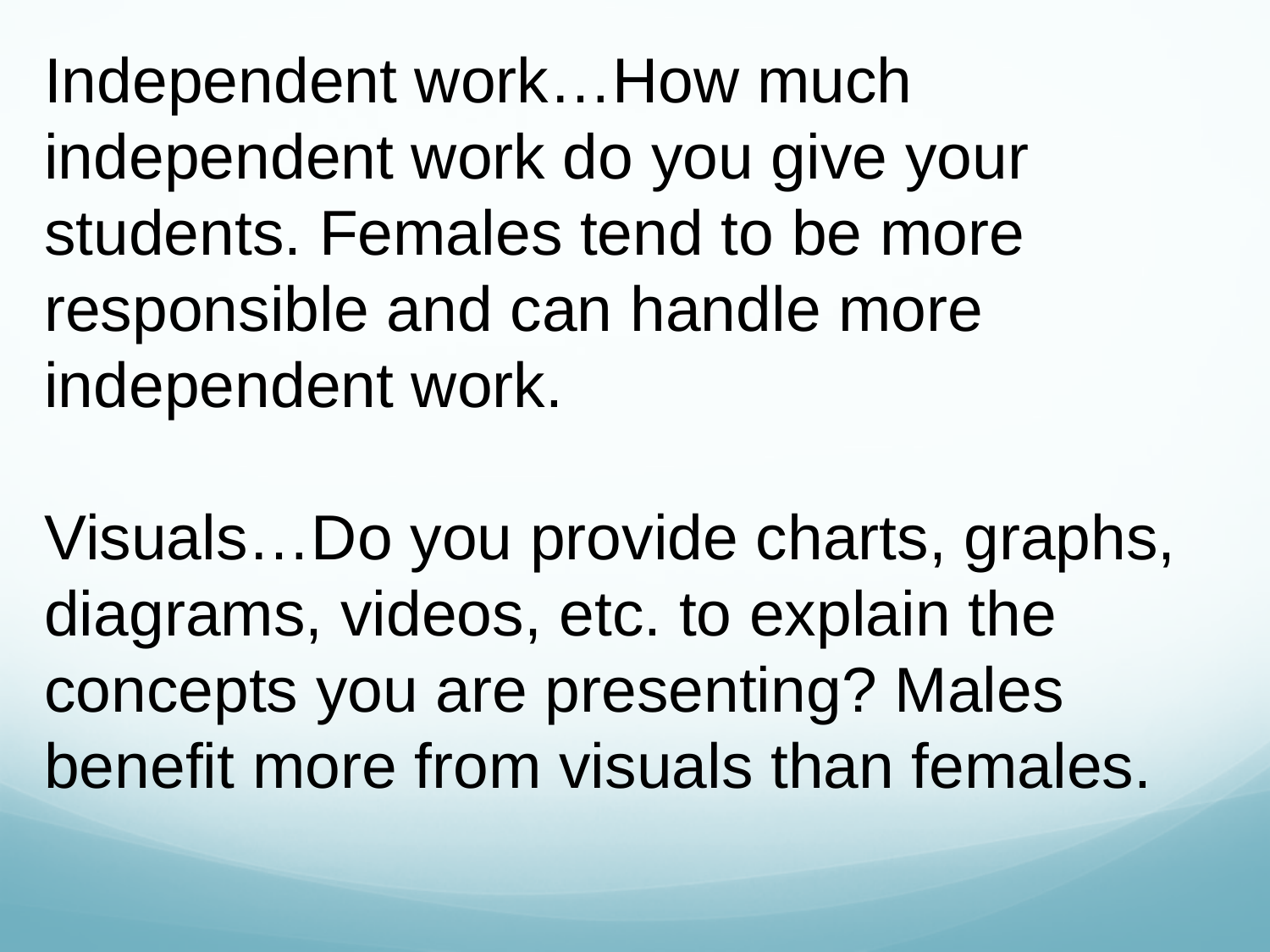

Independent work…How much independent work do you give your students. Females tend to be more responsible and can handle more independent work.

Visuals…Do you provide charts, graphs, diagrams, videos, etc. to explain the concepts you are presenting? Males benefit more from visuals than females.